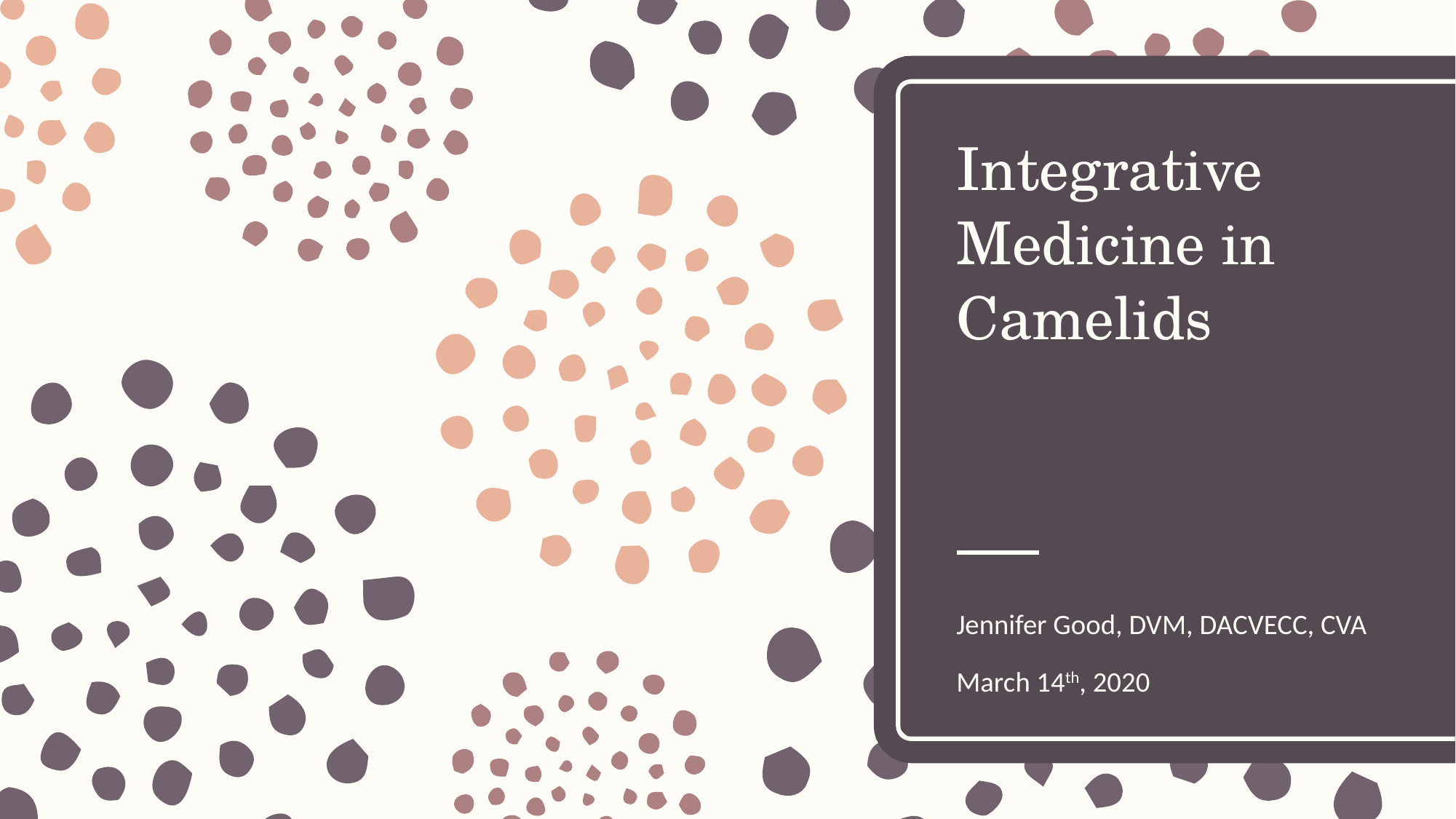

# Integrative Medicine in Camelids
Jennifer Good, DVM, DACVECC, CVA
March 14th, 2020